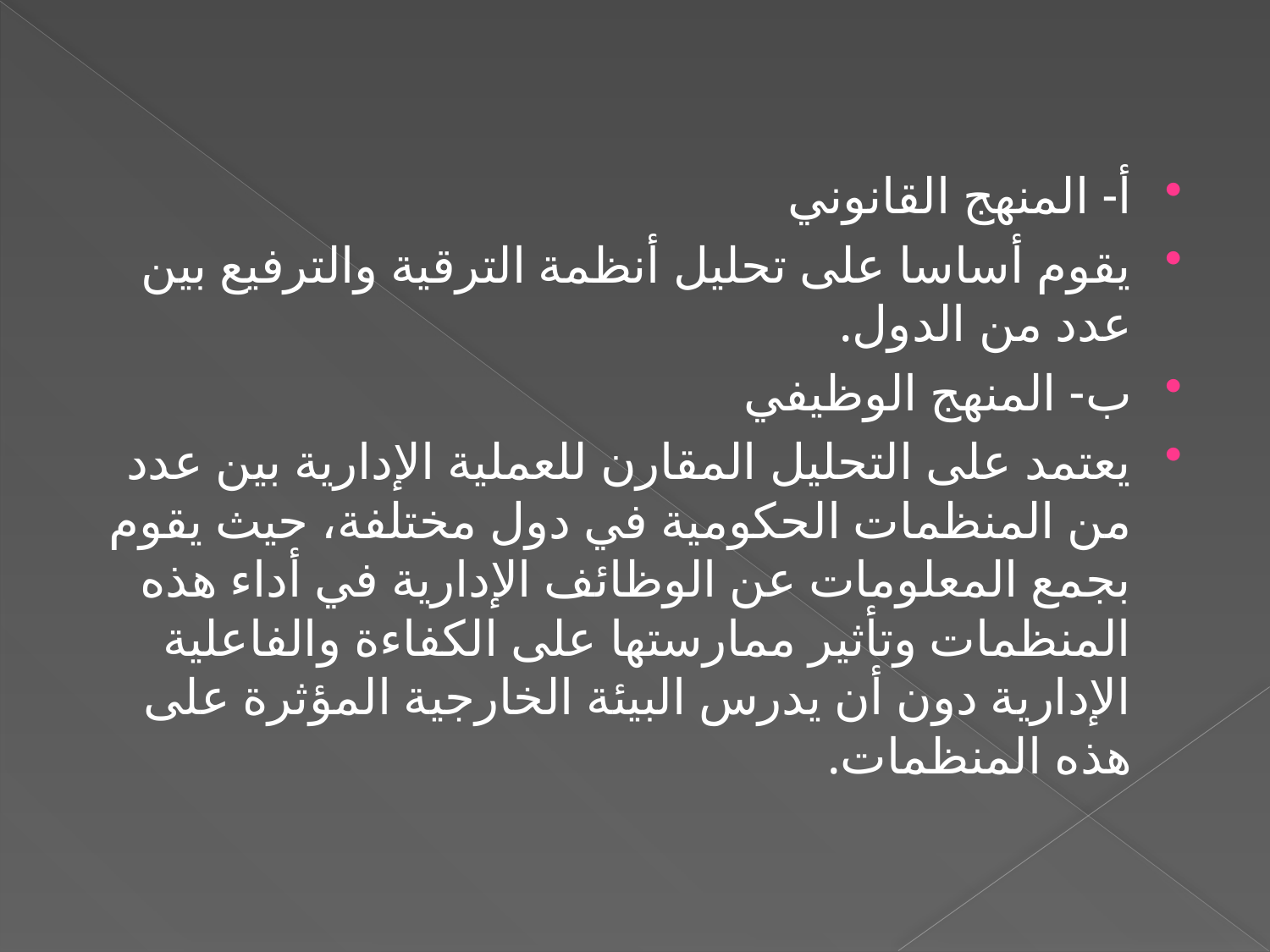

أ- المنهج القانوني
يقوم أساسا على تحليل أنظمة الترقية والترفيع بين عدد من الدول.
ب- المنهج الوظيفي
يعتمد على التحليل المقارن للعملية الإدارية بين عدد من المنظمات الحكومية في دول مختلفة، حيث يقوم بجمع المعلومات عن الوظائف الإدارية في أداء هذه المنظمات وتأثير ممارستها على الكفاءة والفاعلية الإدارية دون أن يدرس البيئة الخارجية المؤثرة على هذه المنظمات.